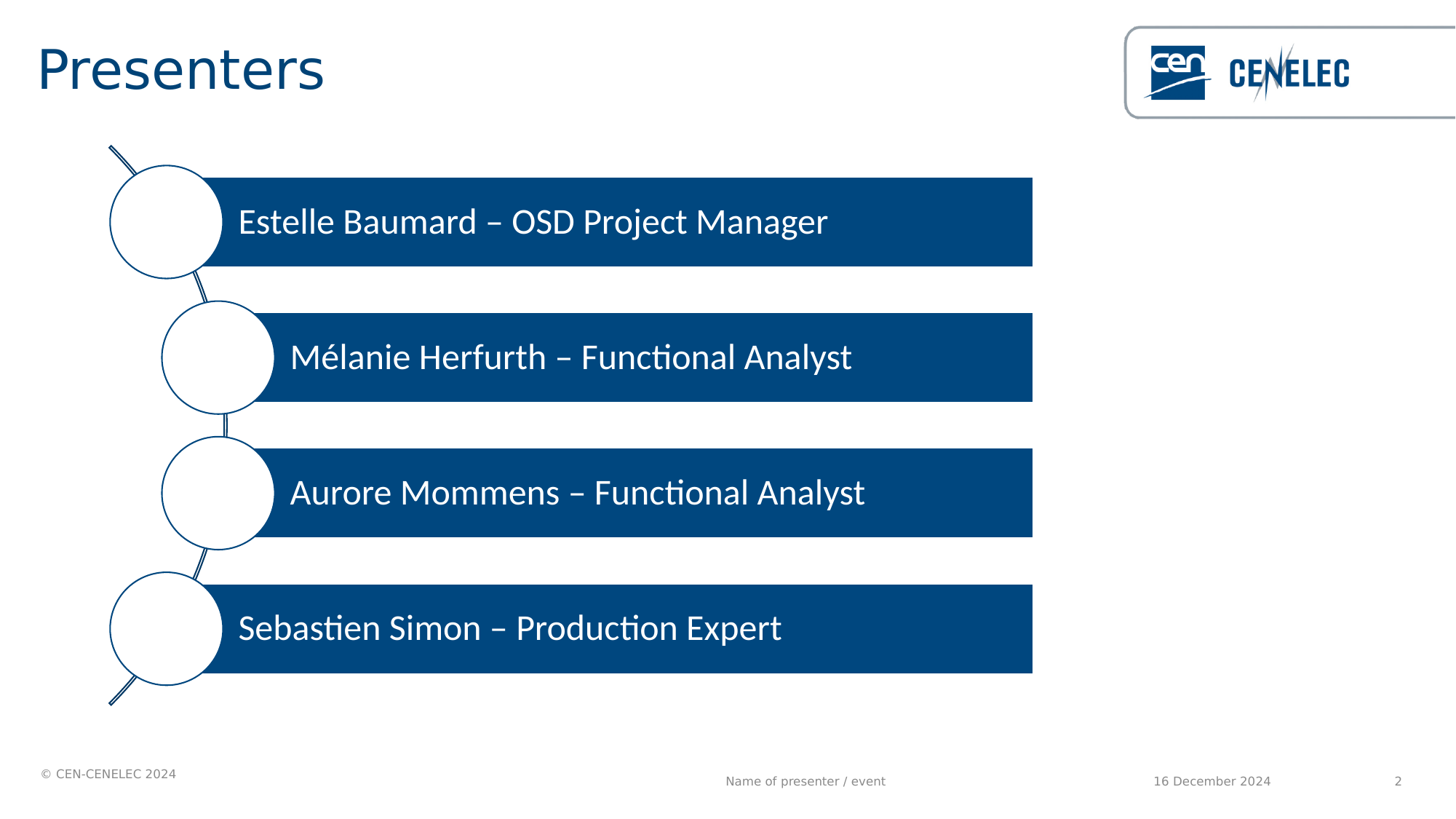

# Presenters
Estelle Baumard – OSD Project Manager
Mélanie Herfurth – Functional Analyst
Aurore Mommens – Functional Analyst
Sebastien Simon – Production Expert
16 December 2024
Name of presenter / event
2